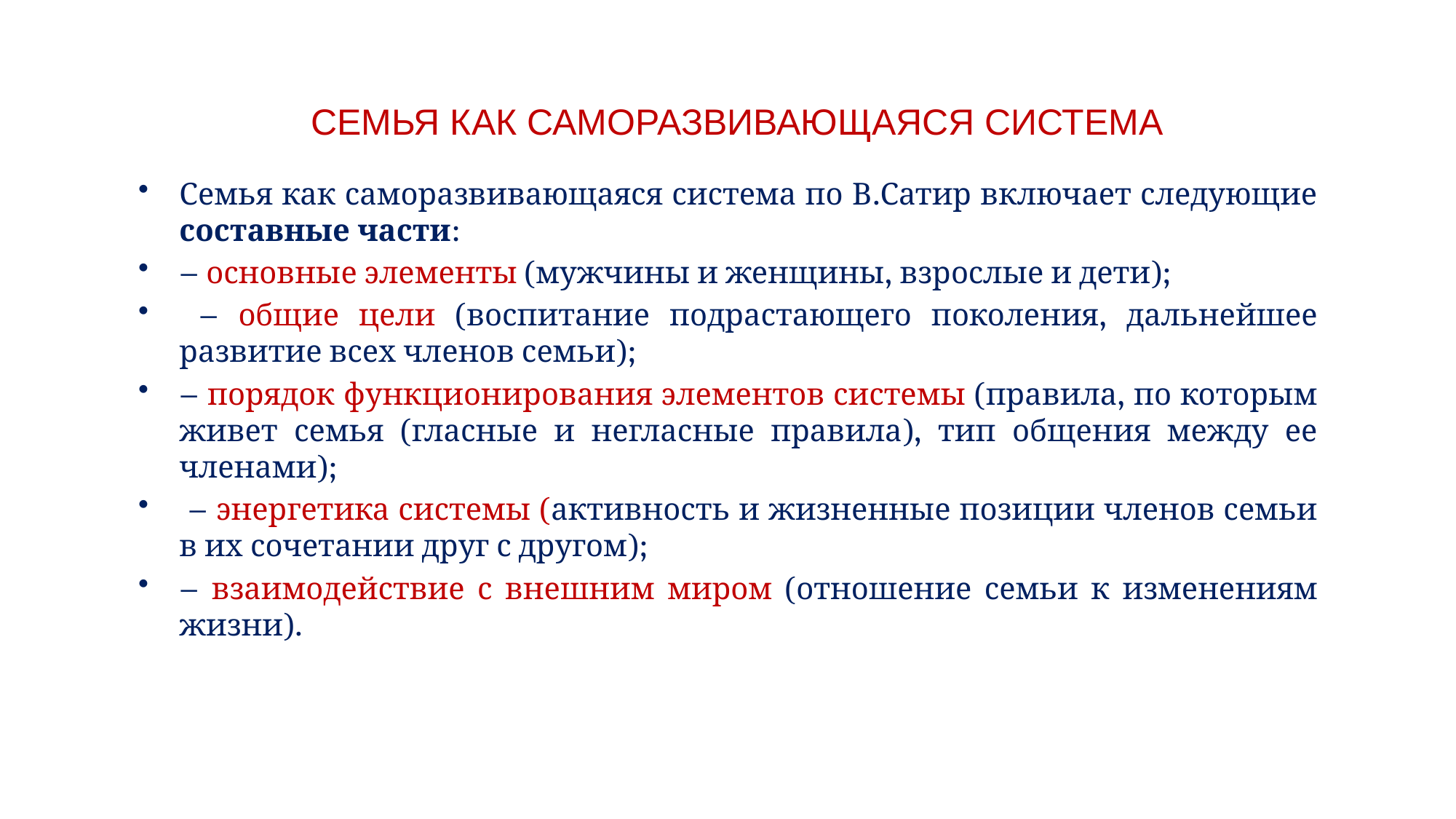

# СЕМЬЯ КАК САМОРАЗВИВАЮЩАЯСЯ СИСТЕМА
Семья как саморазвивающаяся система по В.Сатир включает следующие составные части:
– основные элементы (мужчины и женщины, взрослые и дети);
 – общие цели (воспитание подрастающего поколения, дальнейшее развитие всех членов семьи);
– порядок функционирования элементов системы (правила, по которым живет семья (гласные и негласные правила), тип общения между ее членами);
 – энергетика системы (активность и жизненные позиции членов семьи в их сочетании друг с другом);
– взаимодействие с внешним миром (отношение семьи к изменениям жизни).